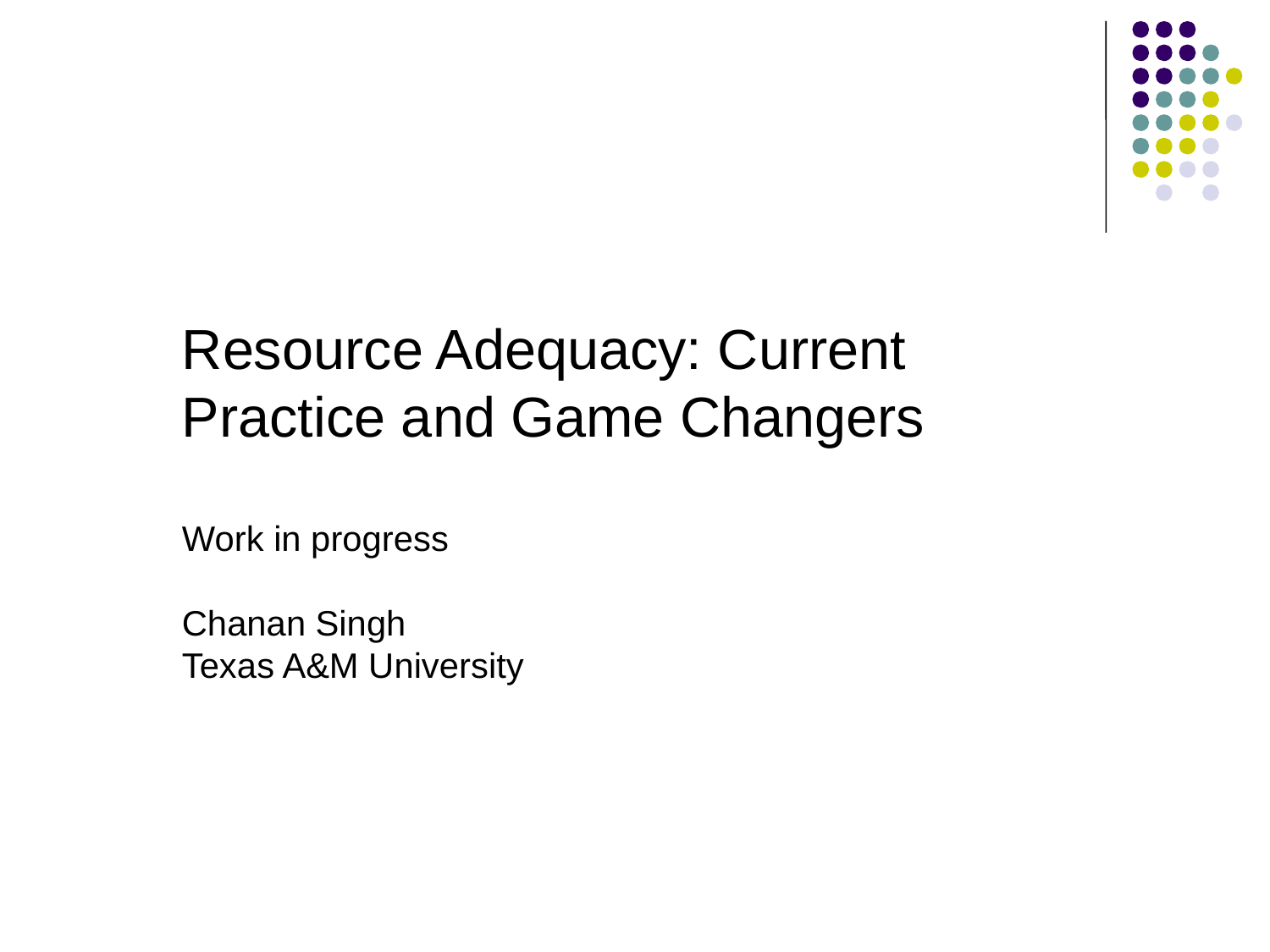

Resource Adequacy: Current Practice and Game Changers

Work in progress

Chanan Singh
Texas A&M University